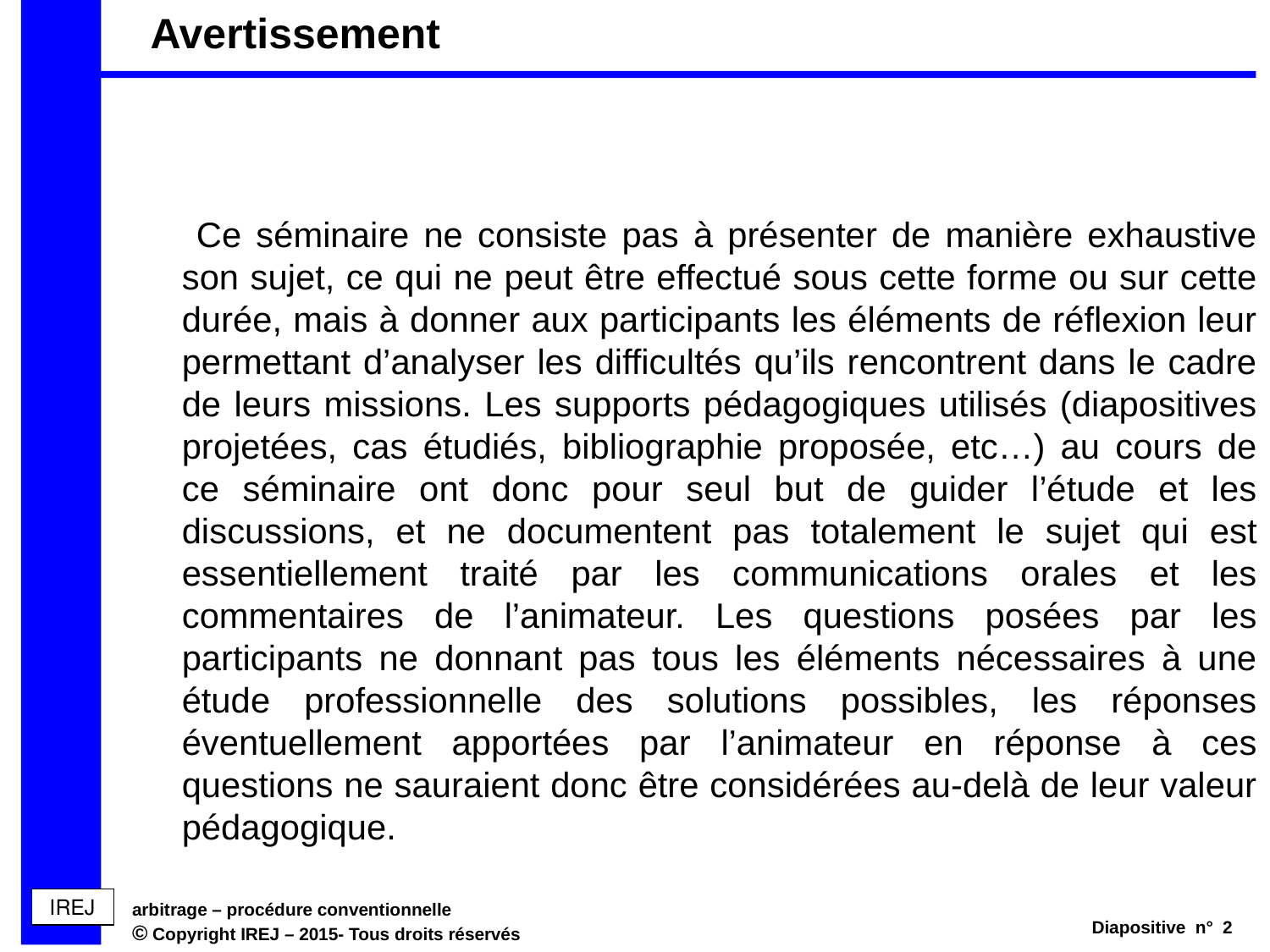

# Avertissement
 Ce séminaire ne consiste pas à présenter de manière exhaustive son sujet, ce qui ne peut être effectué sous cette forme ou sur cette durée, mais à donner aux participants les éléments de réflexion leur permettant d’analyser les difficultés qu’ils rencontrent dans le cadre de leurs missions. Les supports pédagogiques utilisés (diapositives projetées, cas étudiés, bibliographie proposée, etc…) au cours de ce séminaire ont donc pour seul but de guider l’étude et les discussions, et ne documentent pas totalement le sujet qui est essentiellement traité par les communications orales et les commentaires de l’animateur. Les questions posées par les participants ne donnant pas tous les éléments nécessaires à une étude professionnelle des solutions possibles, les réponses éventuellement apportées par l’animateur en réponse à ces questions ne sauraient donc être considérées au-delà de leur valeur pédagogique.